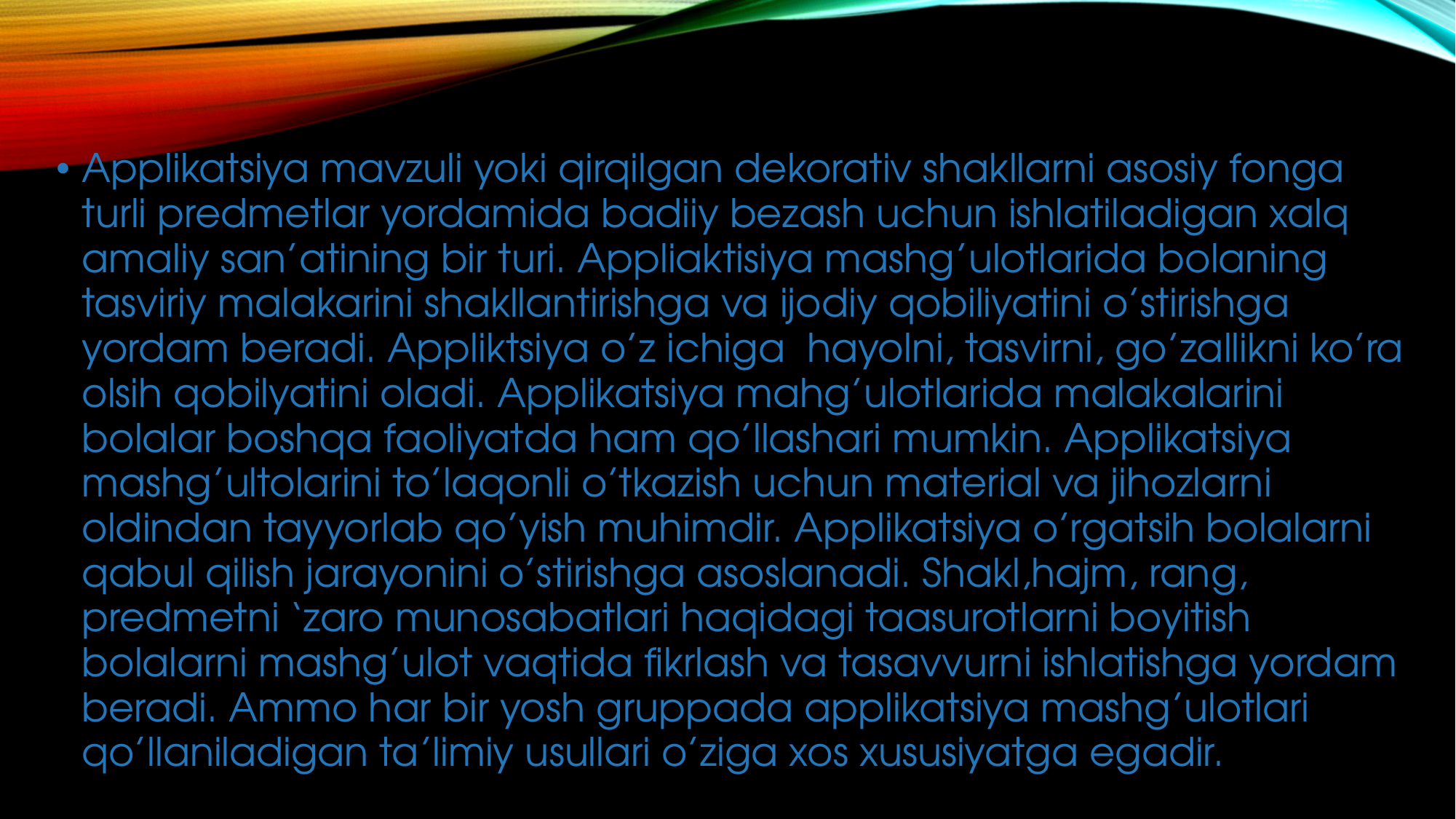

Applikatsiya mavzuli yoki qirqilgan dekorativ shakllarni asosiy fonga turli predmetlar yordamida badiiy bezash uchun ishlatiladigan xalq amaliy san’atining bir turi. Appliaktisiya mashg’ulotlarida bolaning tasviriy malakarini shakllantirishga va ijodiy qobiliyatini o’stirishga yordam beradi. Appliktsiya o’z ichiga  hayolni, tasvirni, go’zallikni ko’ra olsih qobilyatini oladi. Applikatsiya mahg’ulotlarida malakalarini bolalar boshqa faoliyatda ham qo’llashari mumkin. Applikatsiya mashg’ultolarini to’laqonli o’tkazish uchun material va jihozlarni oldindan tayyorlab qo’yish muhimdir. Applikatsiya o’rgatsih bolalarni qabul qilish jarayonini o’stirishga asoslanadi. Shakl,hajm, rang, predmetni ‘zaro munosabatlari haqidagi taasurotlarni boyitish bolalarni mashg’ulot vaqtida fikrlash va tasavvurni ishlatishga yordam beradi. Ammo har bir yosh gruppada applikatsiya mashg’ulotlari qo’llaniladigan ta’limiy usullari o’ziga xos xususiyatga egadir.